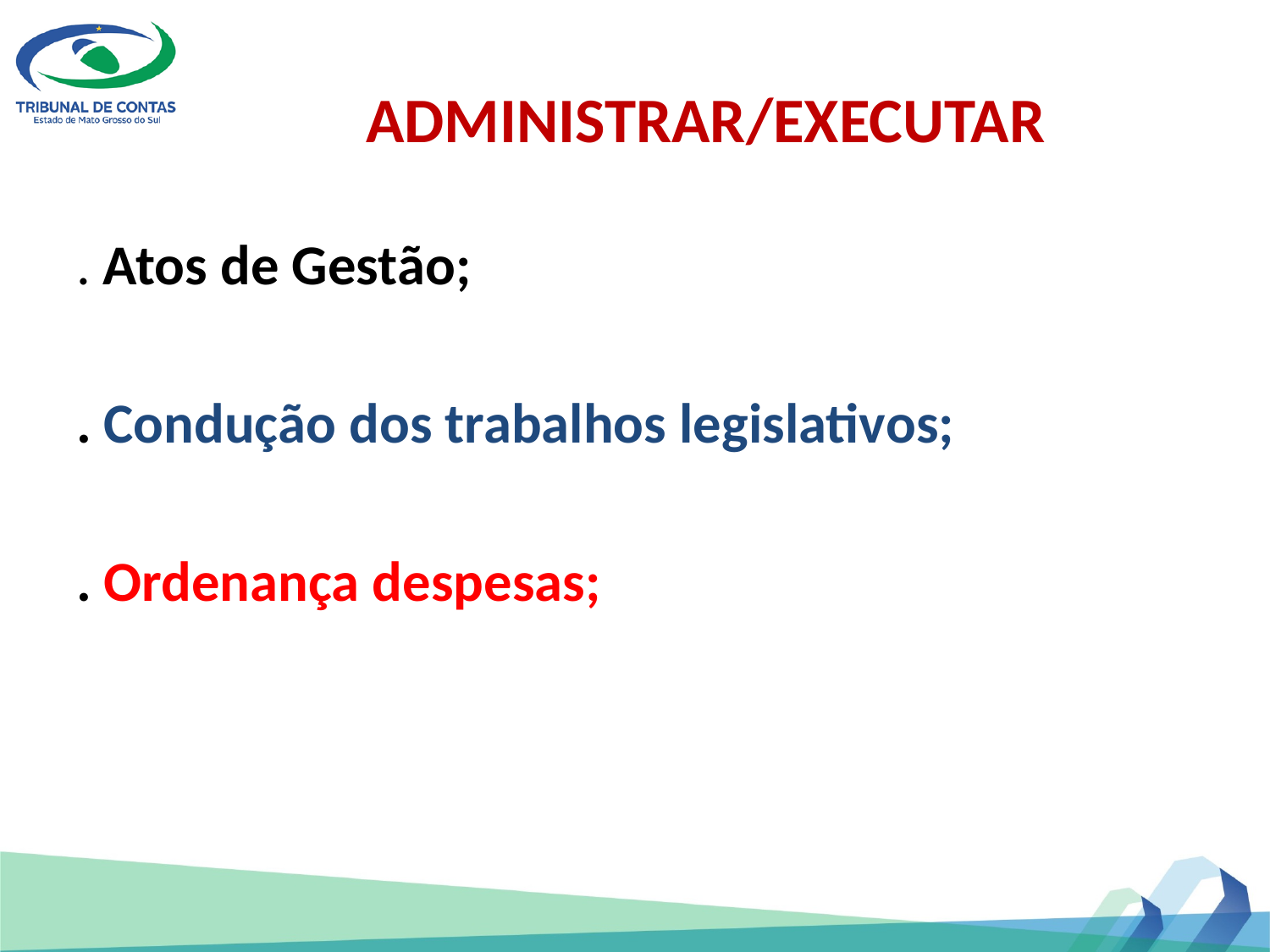

# ADMINISTRAR/EXECUTAR
. Atos de Gestão;

. Condução dos trabalhos legislativos;

. Ordenança despesas;